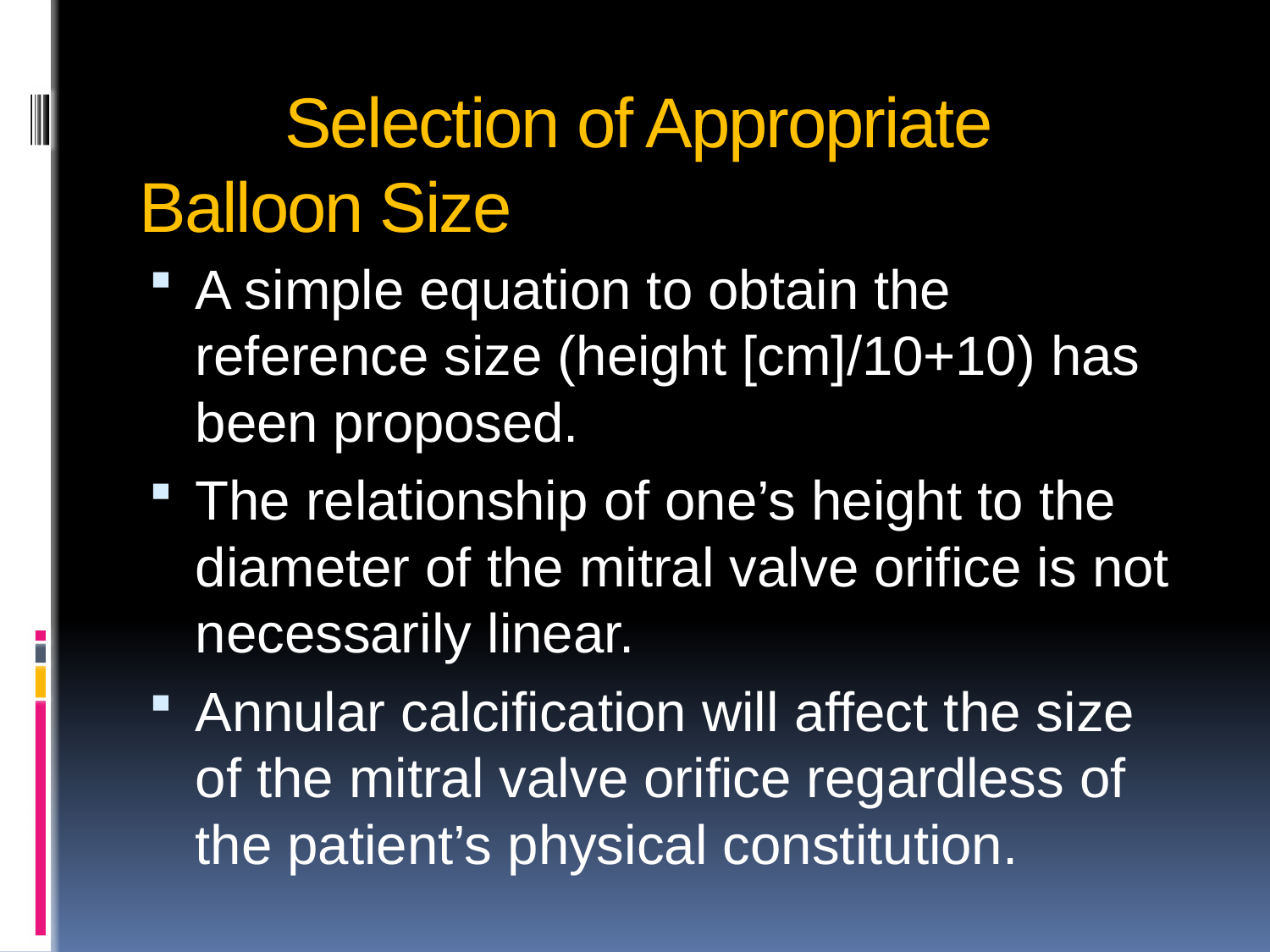

# Selection of Appropriate Balloon Size
A simple equation to obtain the reference size (height [cm]/10+10) has been proposed.
The relationship of one’s height to the diameter of the mitral valve orifice is not necessarily linear.
Annular calcification will affect the size of the mitral valve orifice regardless of the patient’s physical constitution.